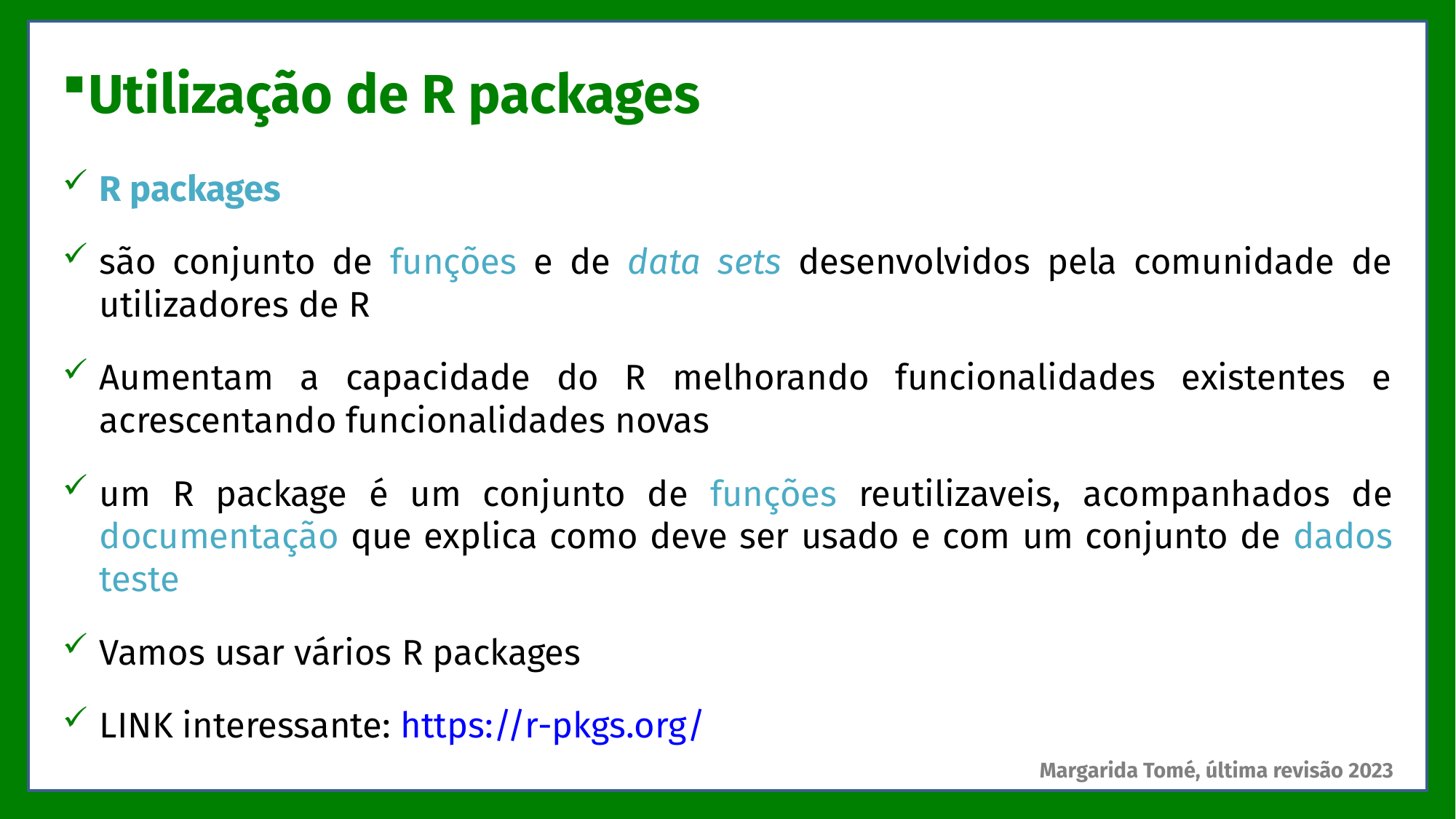

# Utilização de R packages
R packages
são conjunto de funções e de data sets desenvolvidos pela comunidade de utilizadores de R
Aumentam a capacidade do R melhorando funcionalidades existentes e acrescentando funcionalidades novas
um R package é um conjunto de funções reutilizaveis, acompanhados de documentação que explica como deve ser usado e com um conjunto de dados teste
Vamos usar vários R packages
LINK interessante: https://r-pkgs.org/